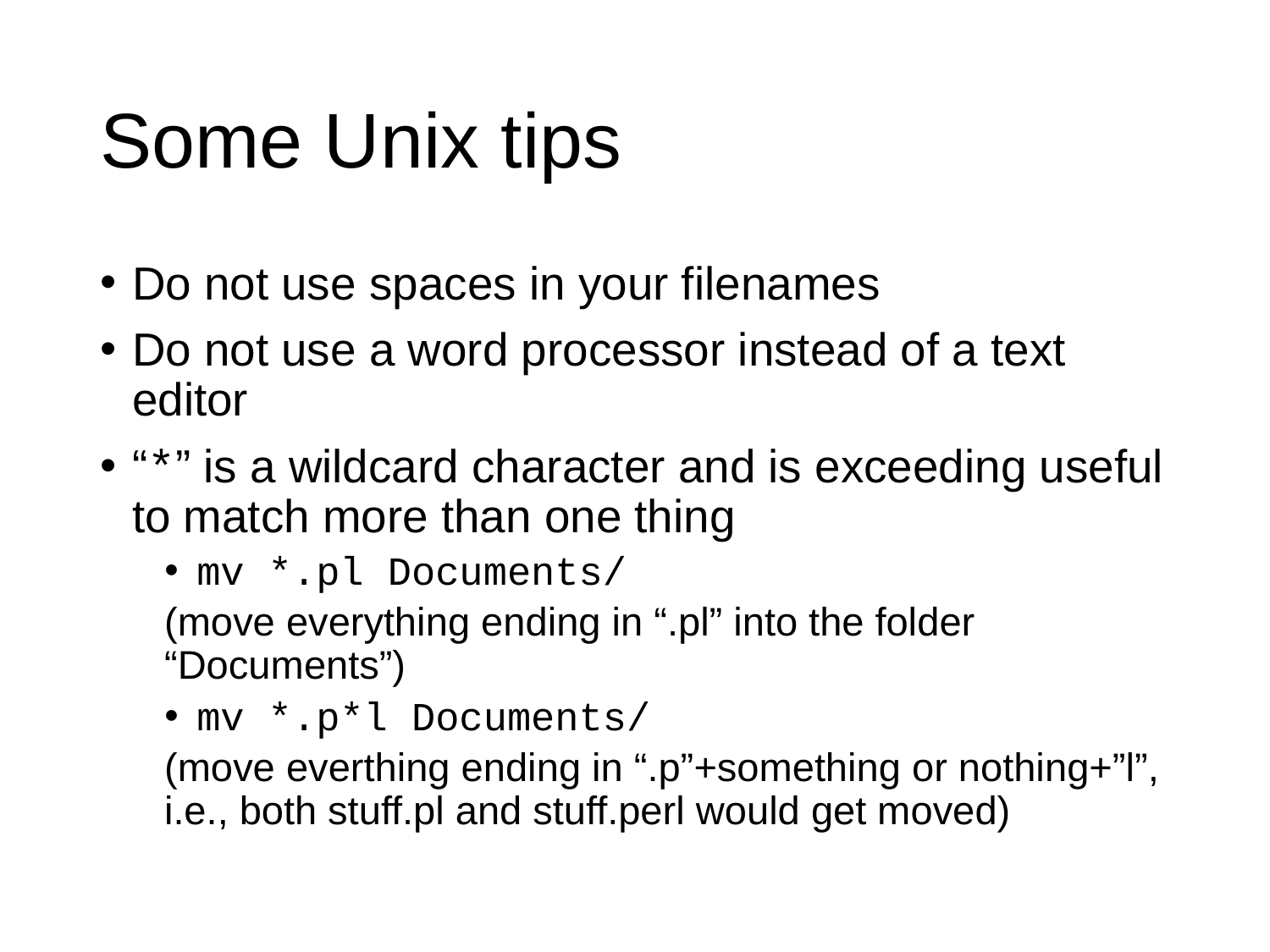

# Some Unix tips
Do not use spaces in your filenames
Do not use a word processor instead of a text editor
“*” is a wildcard character and is exceeding useful to match more than one thing
mv *.pl Documents/
(move everything ending in “.pl” into the folder “Documents”)
mv *.p*l Documents/
(move everthing ending in “.p”+something or nothing+”l”, i.e., both stuff.pl and stuff.perl would get moved)